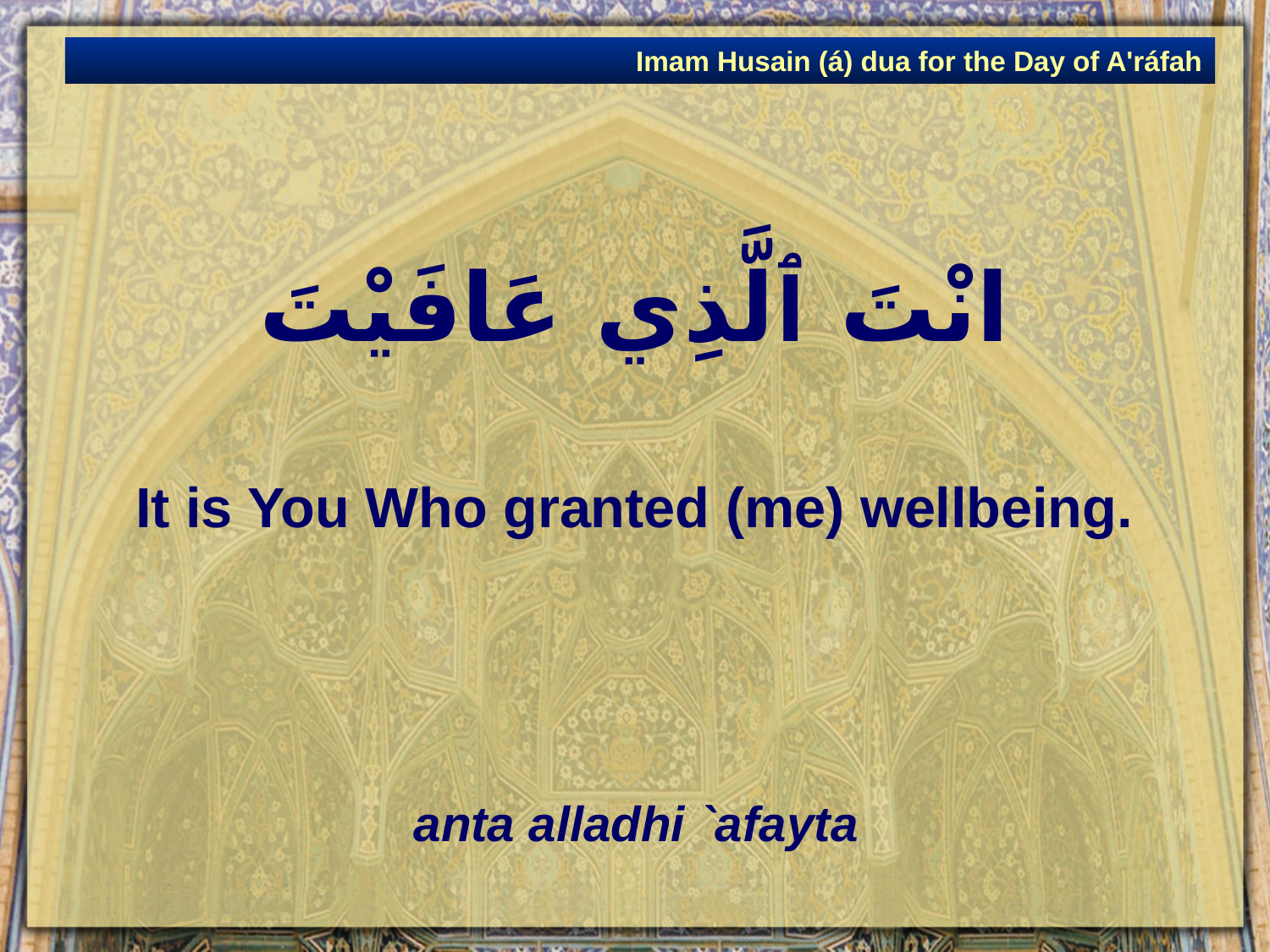

Imam Husain (á) dua for the Day of A'ráfah
# انْتَ ٱلَّذِي عَافَيْتَ
It is You Who granted (me) wellbeing.
anta alladhi `afayta